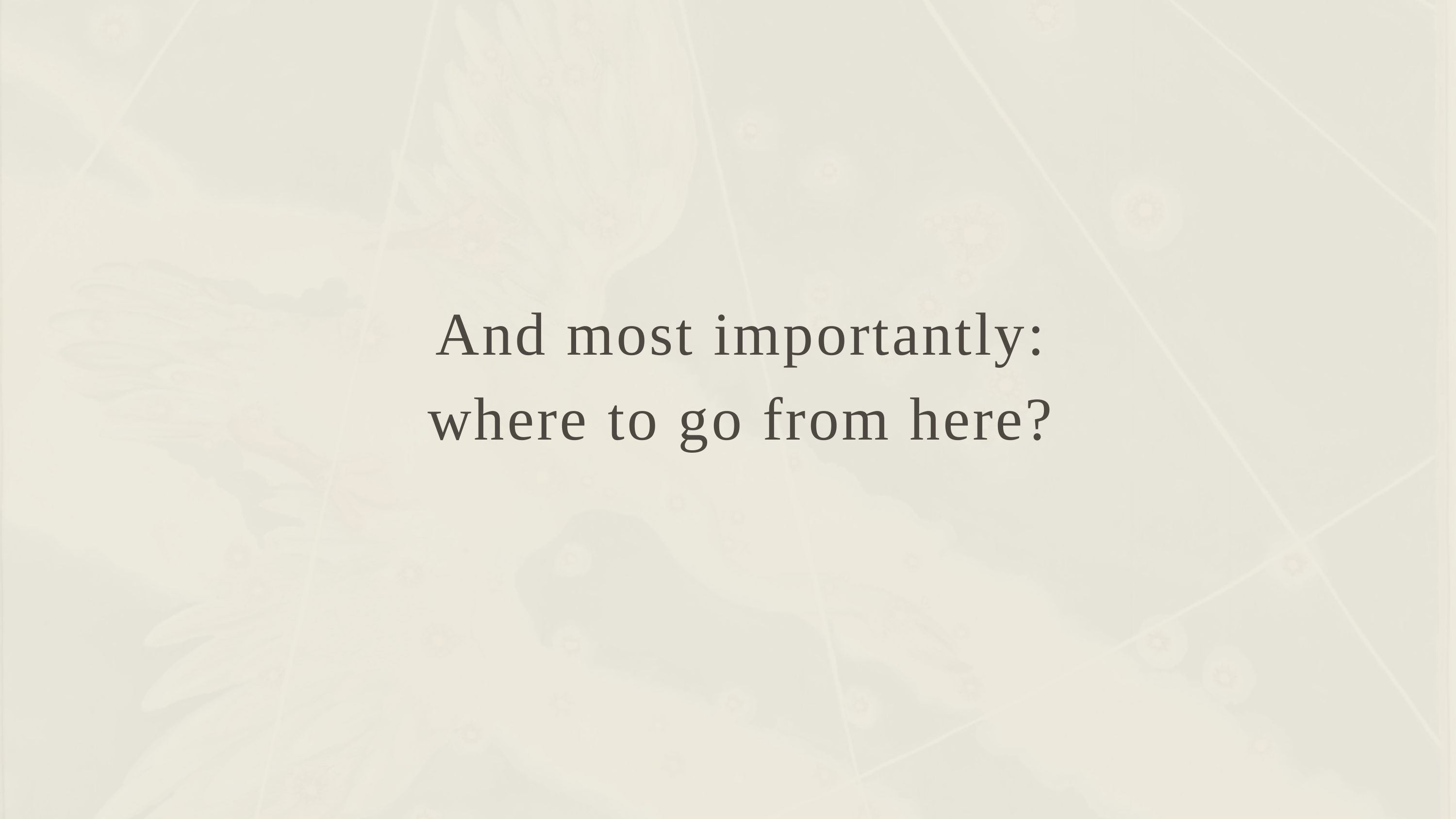

And most importantly:
where to go from here?